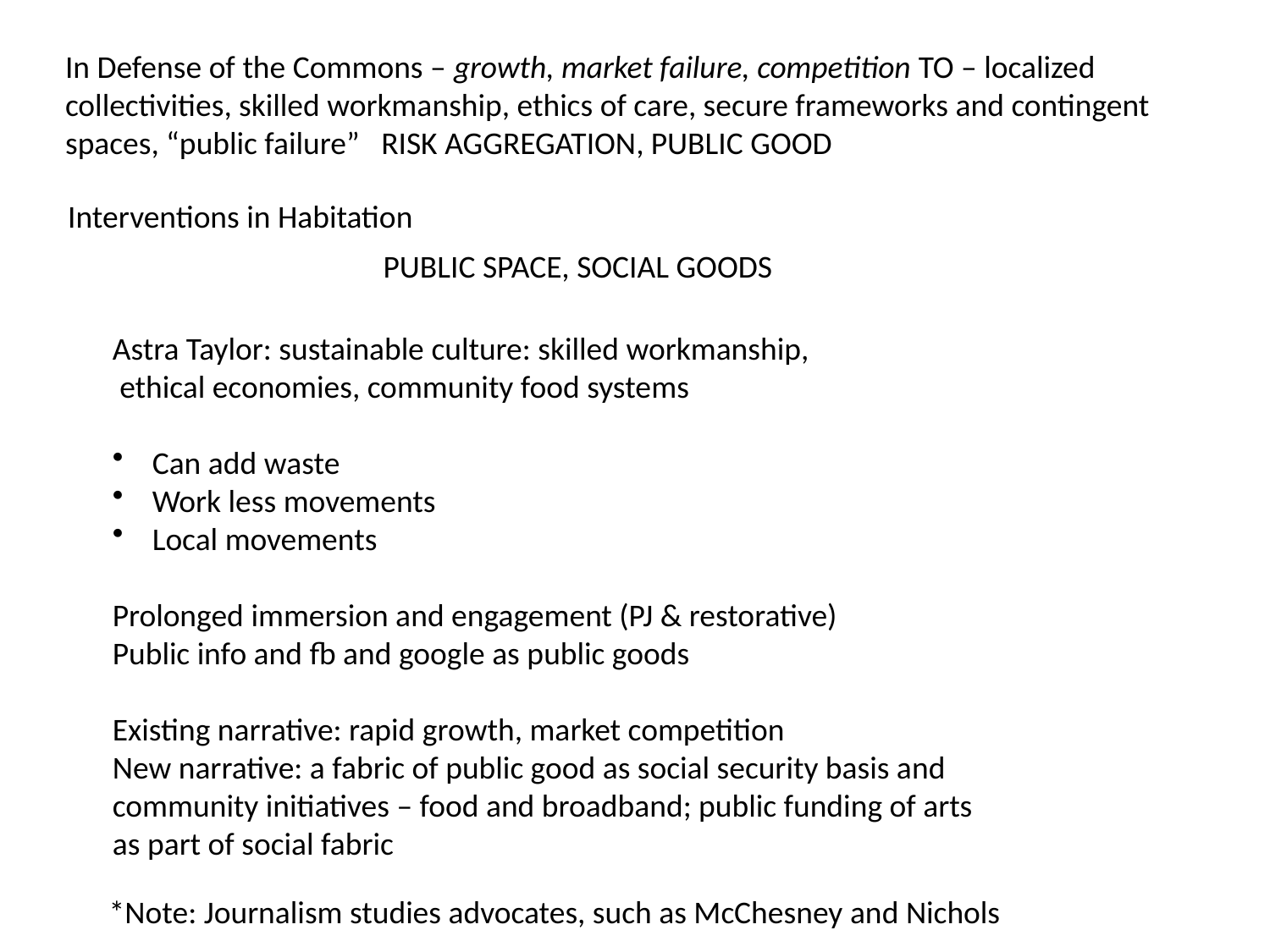

In Defense of the Commons – growth, market failure, competition TO – localized collectivities, skilled workmanship, ethics of care, secure frameworks and contingent spaces, “public failure”   RISK AGGREGATION, PUBLIC GOOD
Interventions in Habitation
PUBLIC SPACE, SOCIAL GOODS
Astra Taylor: sustainable culture: skilled workmanship,
 ethical economies, community food systems

Can add waste
Work less movements
Local movements

Prolonged immersion and engagement (PJ & restorative)
Public info and fb and google as public goods

Existing narrative: rapid growth, market competition
New narrative: a fabric of public good as social security basis and community initiatives – food and broadband; public funding of arts as part of social fabric

*Note: Journalism studies advocates, such as McChesney and Nichols